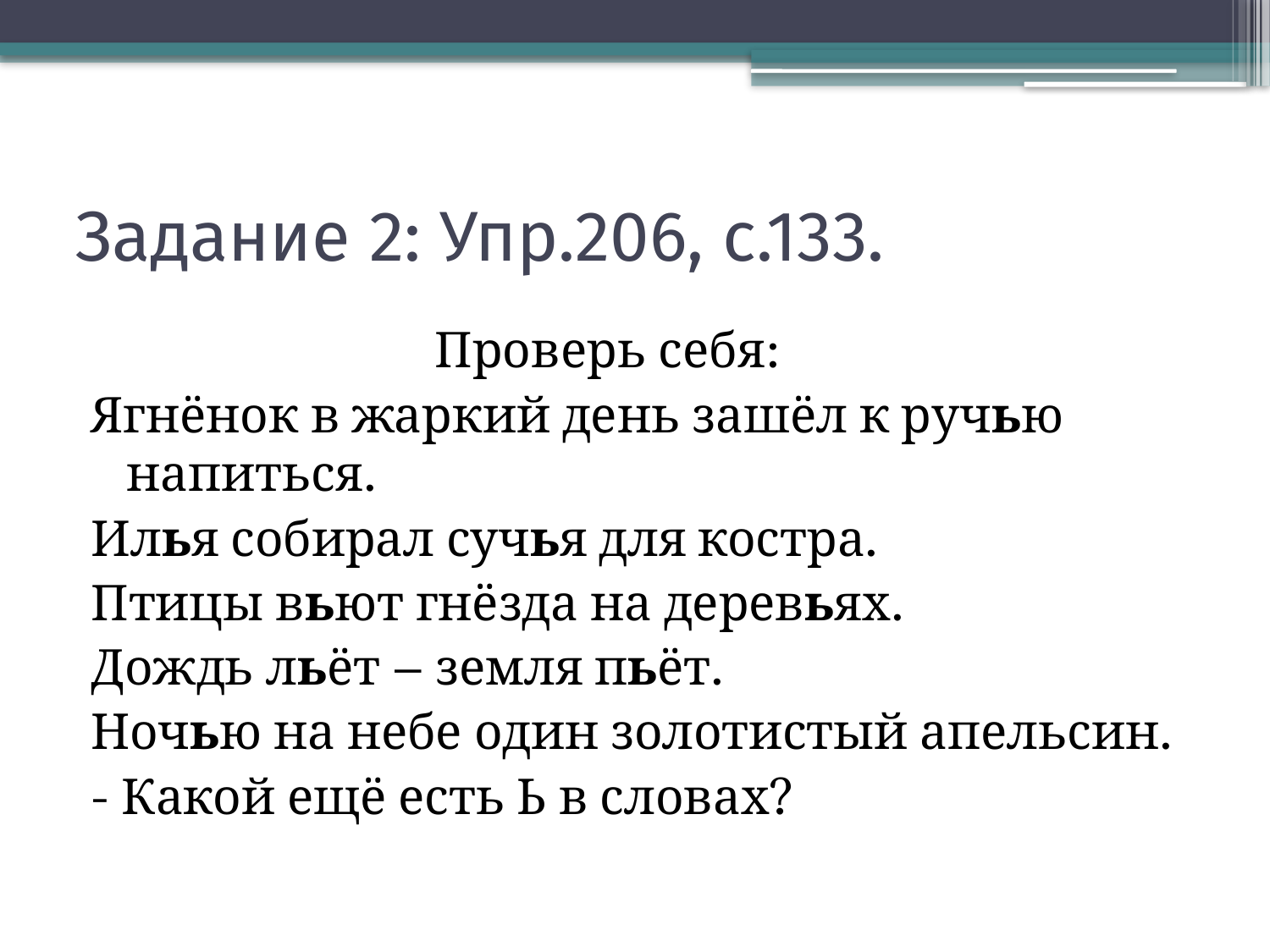

# Задание 2: Упр.206, с.133.
                             Проверь себя:
Ягнёнок в жаркий день зашёл к ручью напиться.
Илья собирал сучья для костра.
Птицы вьют гнёзда на деревьях.
Дождь льёт – земля пьёт.
Ночью на небе один золотистый апельсин.
- Какой ещё есть Ь в словах?